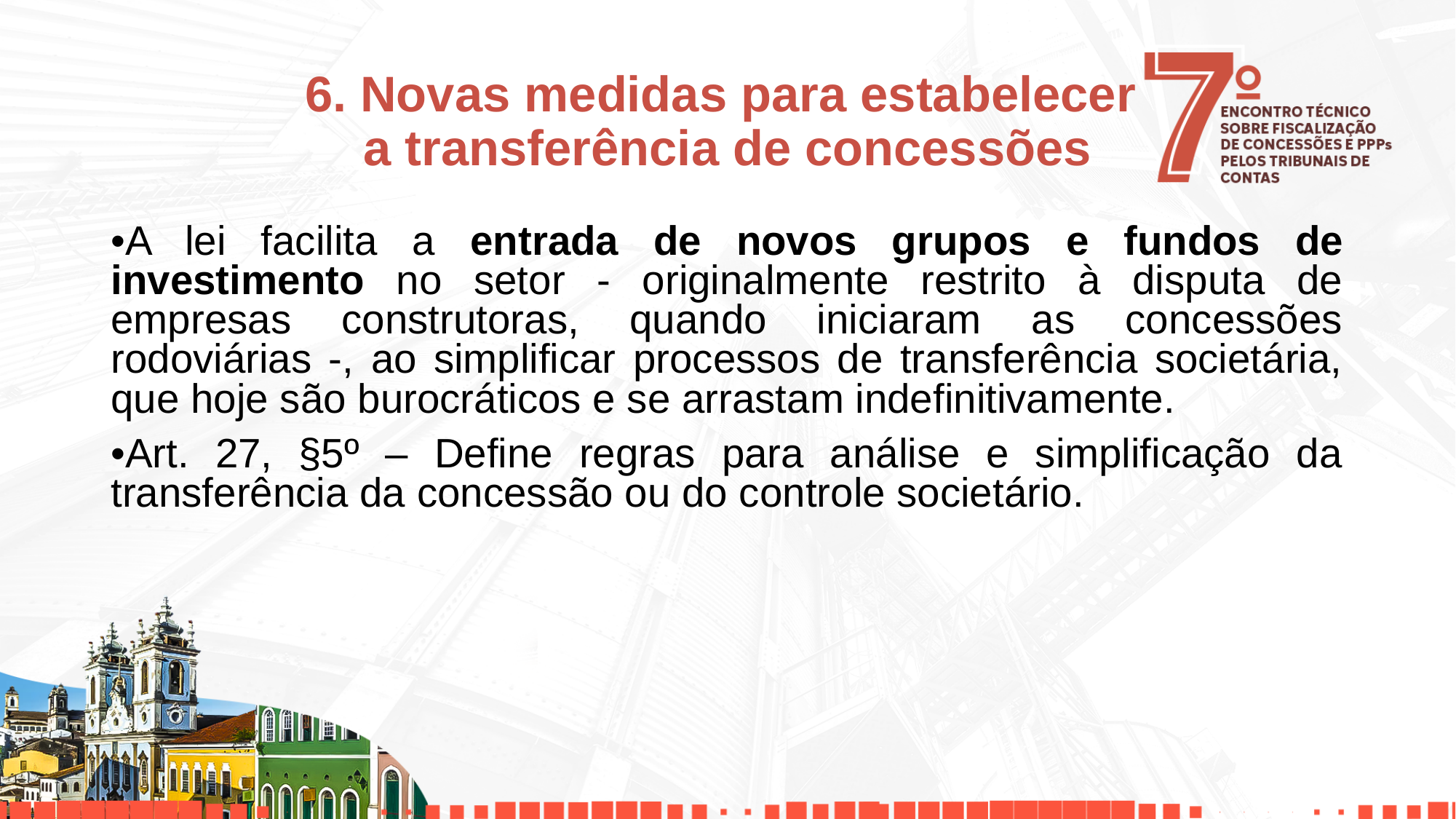

# 6. Novas medidas para estabelecer
a transferência de concessões
•A lei facilita a entrada de novos grupos e fundos de investimento no setor - originalmente restrito à disputa de empresas construtoras, quando iniciaram as concessões rodoviárias -, ao simplificar processos de transferência societária, que hoje são burocráticos e se arrastam indefinitivamente.
•Art. 27, §5º – Define regras para análise e simplificação da transferência da concessão ou do controle societário.